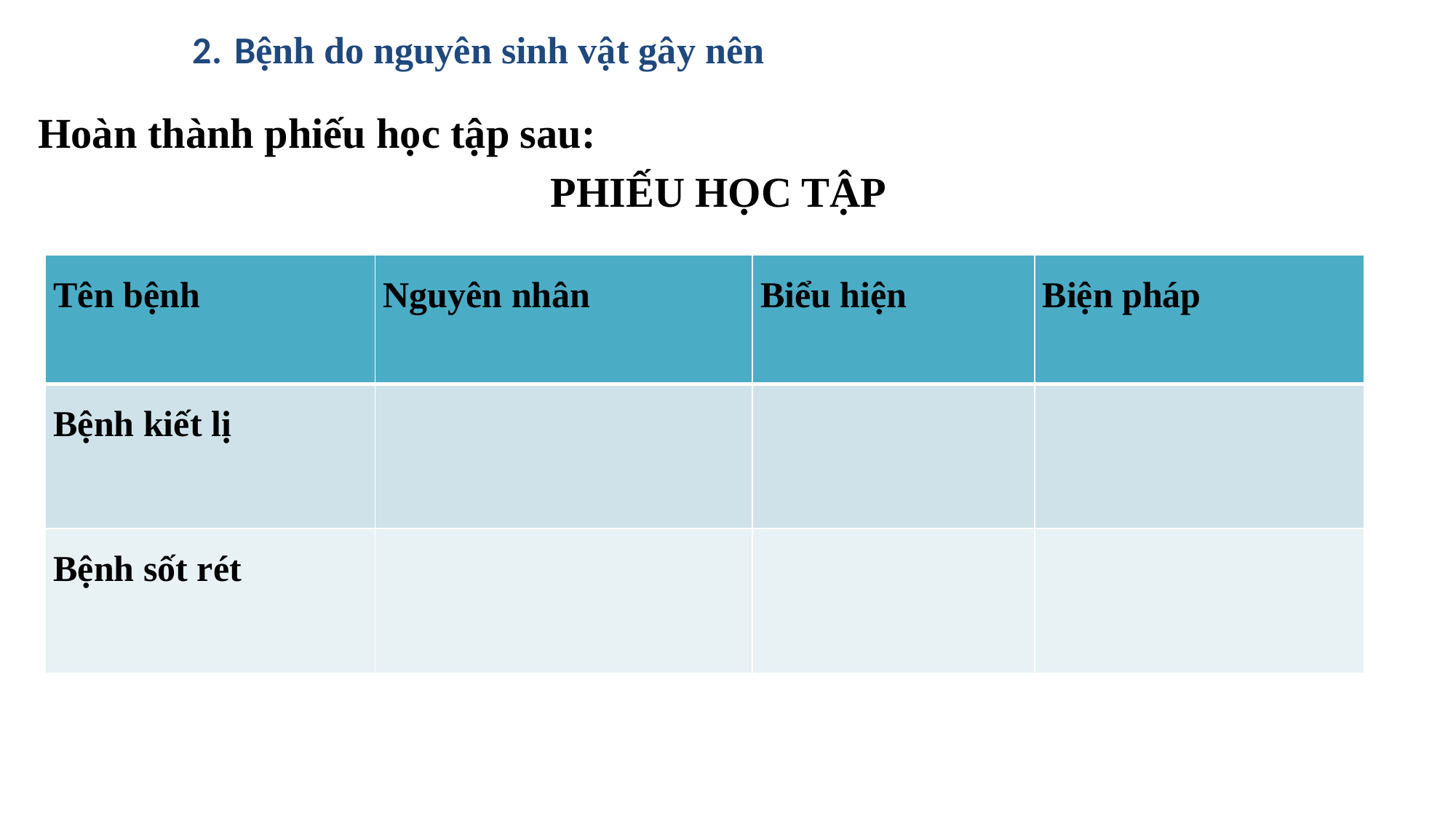

# 2. Bệnh do nguyên sinh vật gây nên
Hoàn thành phiếu học tập sau:
PHIẾU HỌC TẬP

| Tên bệnh | Nguyên nhân | Biểu hiện | Biện pháp |
| --- | --- | --- | --- |
| Bệnh kiết lị |  |  |  |
| Bệnh sốt rét |  |  |  |